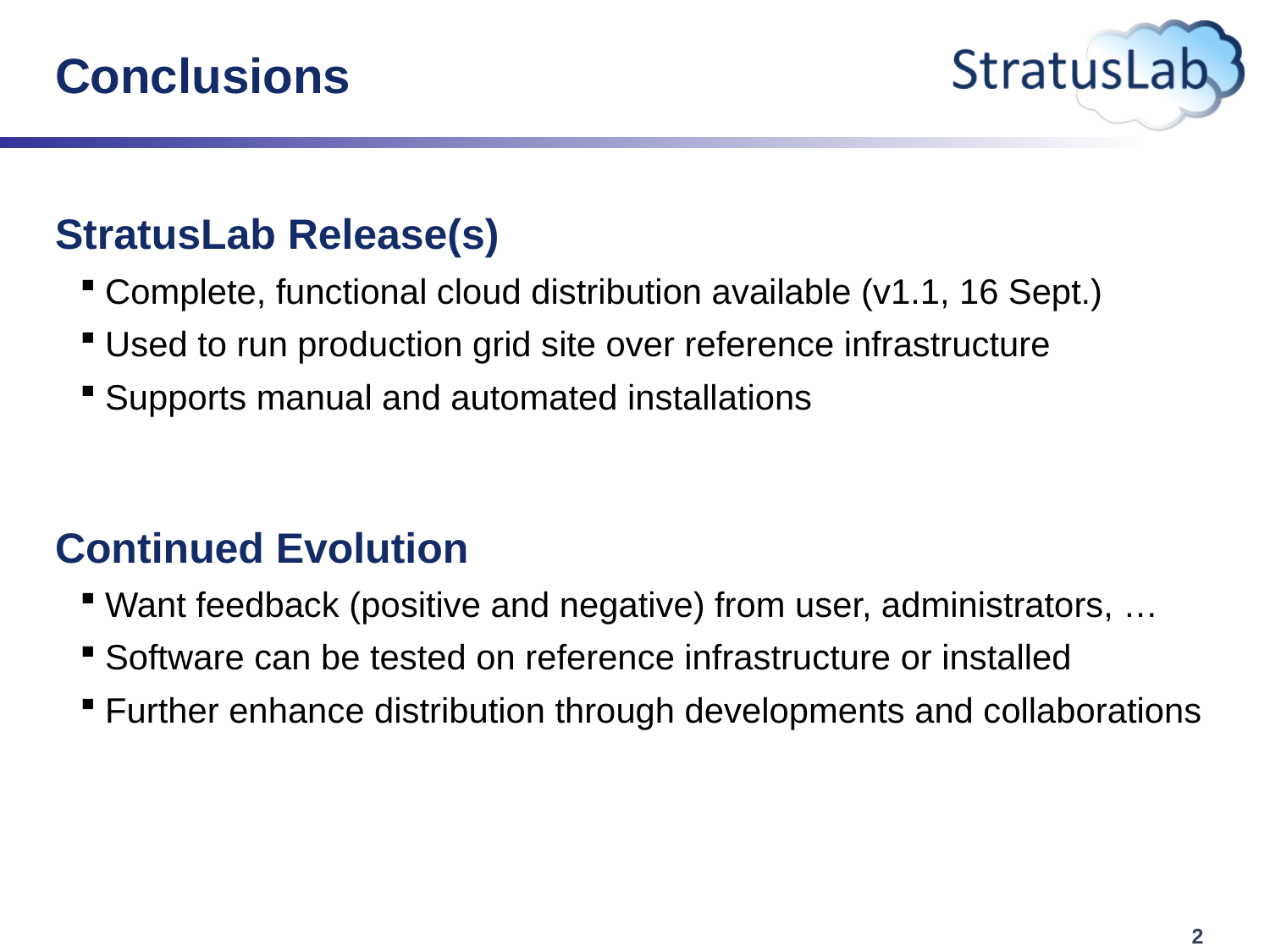

# Conclusions
StratusLab Release(s)
Complete, functional cloud distribution available (v1.1, 16 Sept.)
Used to run production grid site over reference infrastructure
Supports manual and automated installations

Continued Evolution
Want feedback (positive and negative) from user, administrators, …
Software can be tested on reference infrastructure or installed
Further enhance distribution through developments and collaborations